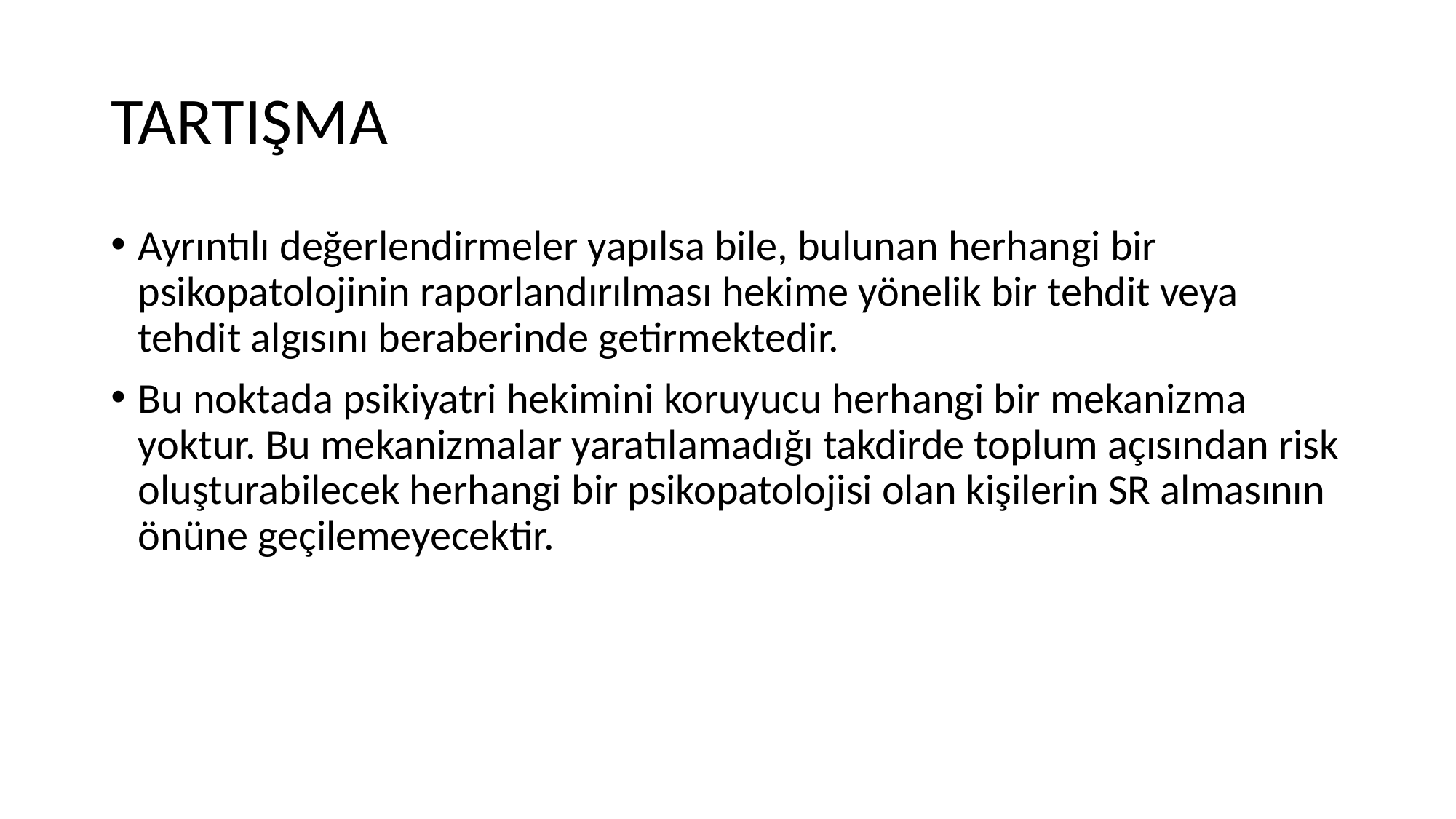

# TARTIŞMA
Ayrıntılı değerlendirmeler yapılsa bile, bulunan herhangi bir psikopatolojinin raporlandırılması hekime yönelik bir tehdit veya tehdit algısını beraberinde getirmektedir.
Bu noktada psikiyatri hekimini koruyucu herhangi bir mekanizma yoktur. Bu mekanizmalar yaratılamadığı takdirde toplum açısından risk oluşturabilecek herhangi bir psikopatolojisi olan kişilerin SR almasının önüne geçilemeyecektir.